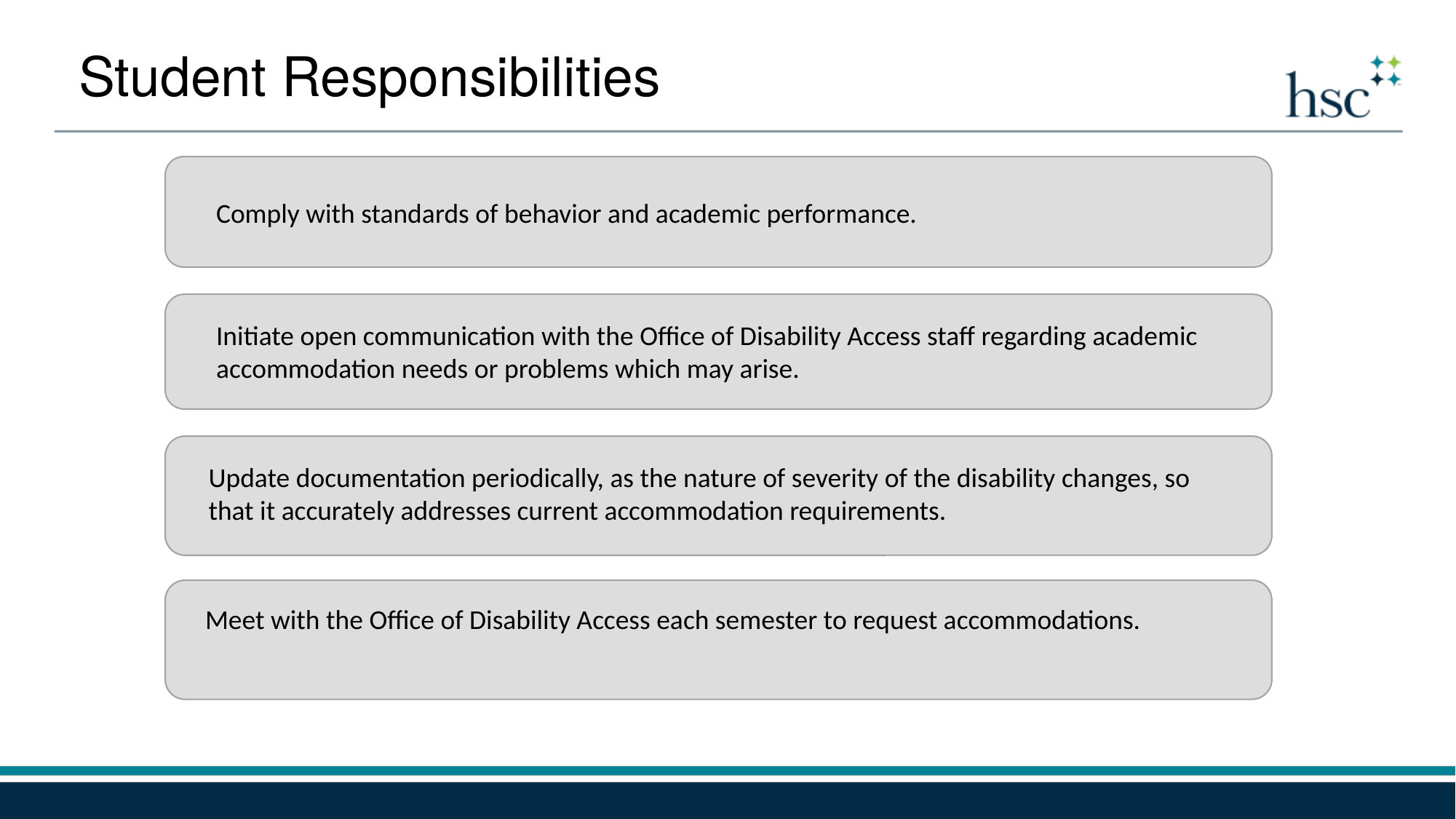

Student Responsibilities

Comply with standards of behavior and academic performance.

Initiate open communication with the Office of Disability Access staff regarding academic accommodation needs or problems which may arise.

Update documentation periodically, as the nature of severity of the disability changes, so that it accurately addresses current accommodation requirements.

Meet with the Office of Disability Access each semester to request accommodations.